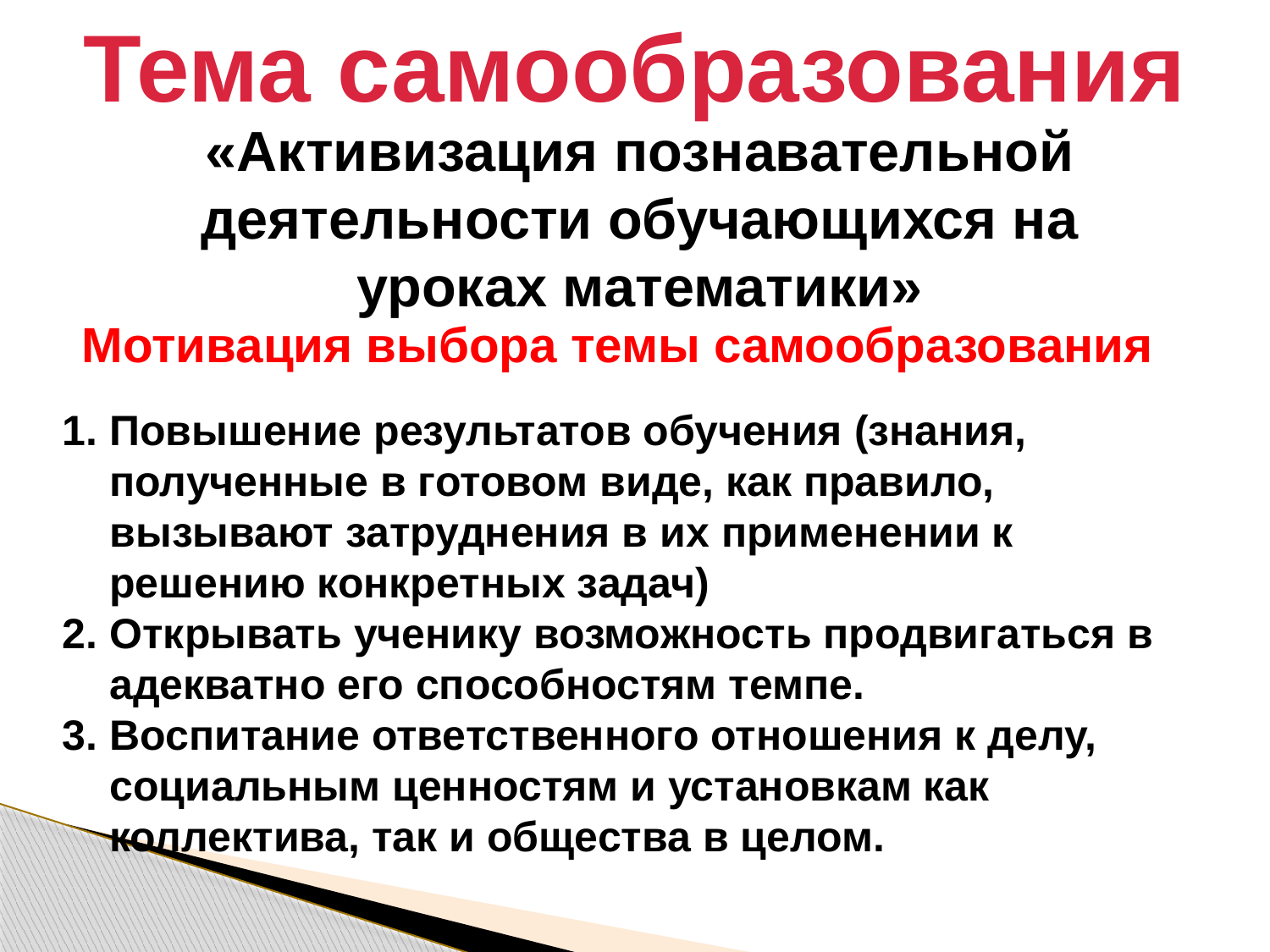

Тема самообразования
«Активизация познавательной деятельности обучающихся на уроках математики»
Мотивация выбора темы самообразования
Повышение результатов обучения (знания, полученные в готовом виде, как правило, вызывают затруднения в их применении к решению конкретных задач)
Открывать ученику возможность продвигаться в адекватно его способностям темпе.
Воспитание ответственного отношения к делу, социальным ценностям и установкам как коллектива, так и общества в целом.